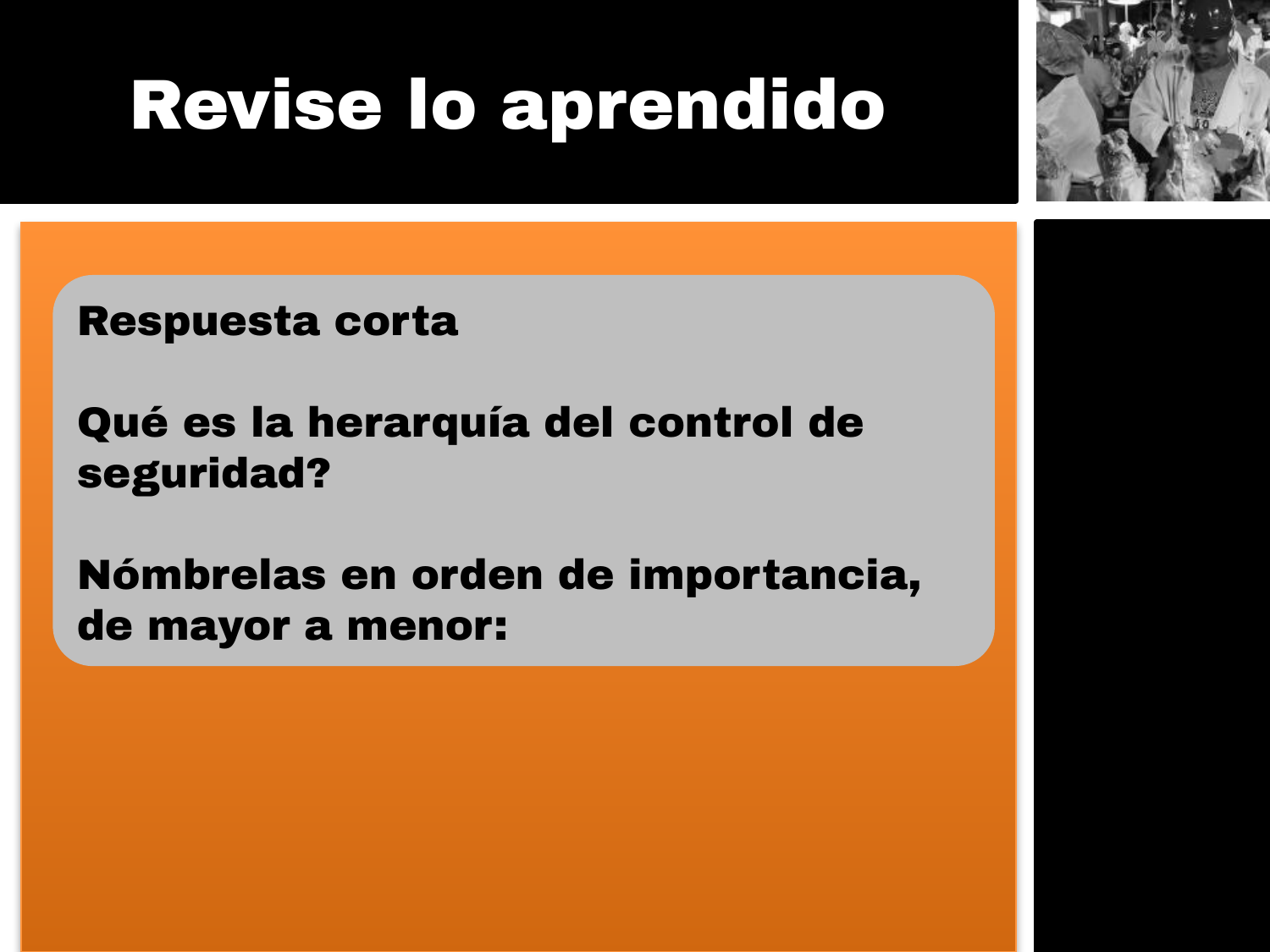

Revise lo aprendido
Respuesta corta

Qué es la herarquía del control de seguridad?

Nómbrelas en orden de importancia, de mayor a menor: